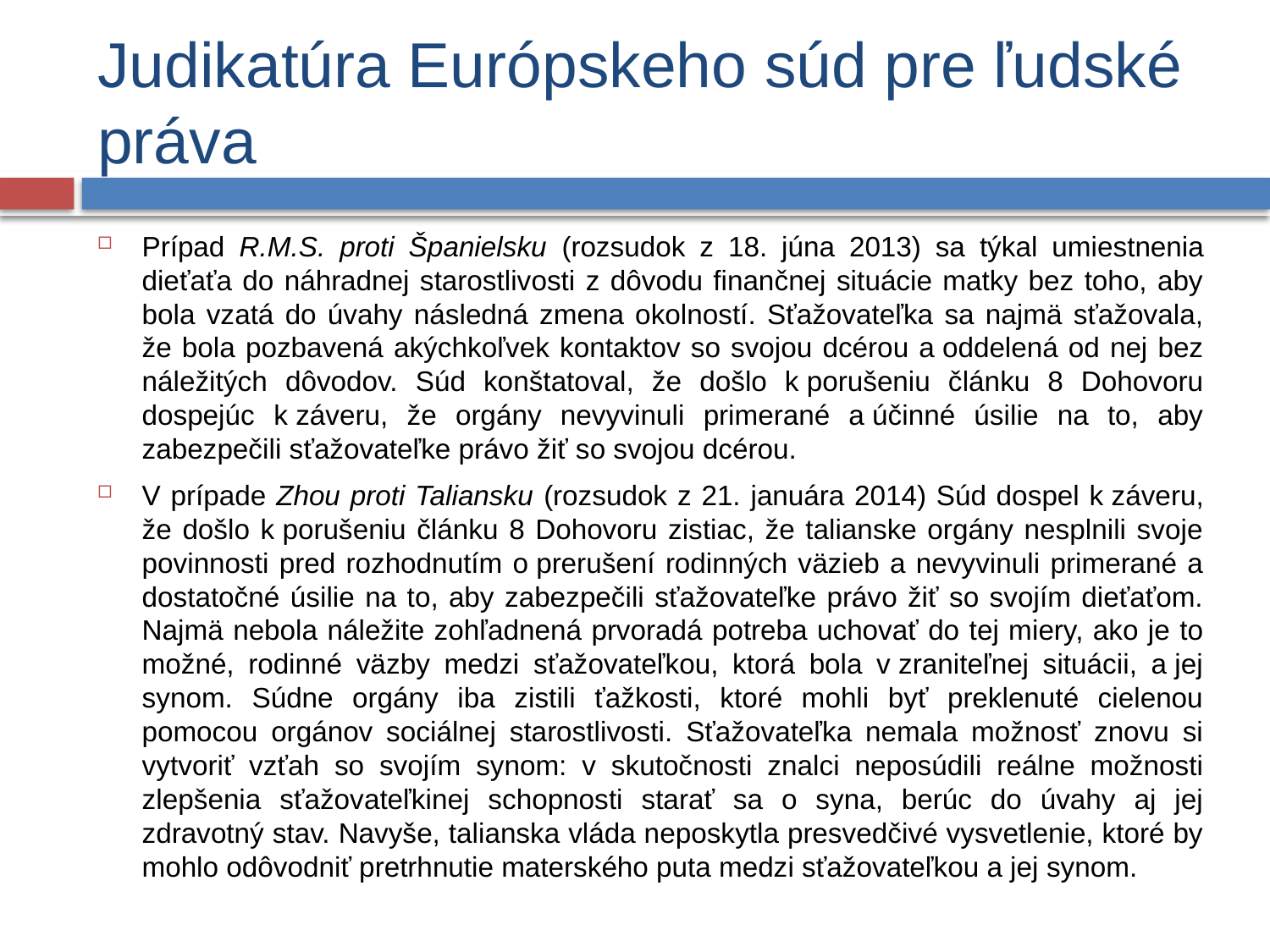

# Judikatúra Európskeho súd pre ľudské práva
Prípad R.M.S. proti Španielsku (rozsudok z 18. júna 2013) sa týkal umiestnenia dieťaťa do náhradnej starostlivosti z dôvodu finančnej situácie matky bez toho, aby bola vzatá do úvahy následná zmena okolností. Sťažovateľka sa najmä sťažovala, že bola pozbavená akýchkoľvek kontaktov so svojou dcérou a oddelená od nej bez náležitých dôvodov. Súd konštatoval, že došlo k porušeniu článku 8 Dohovoru dospejúc k záveru, že orgány nevyvinuli primerané a účinné úsilie na to, aby zabezpečili sťažovateľke právo žiť so svojou dcérou.
V prípade Zhou proti Taliansku (rozsudok z 21. januára 2014) Súd dospel k záveru, že došlo k porušeniu článku 8 Dohovoru zistiac, že talianske orgány nesplnili svoje povinnosti pred rozhodnutím o prerušení rodinných väzieb a nevyvinuli primerané a dostatočné úsilie na to, aby zabezpečili sťažovateľke právo žiť so svojím dieťaťom. Najmä nebola náležite zohľadnená prvoradá potreba uchovať do tej miery, ako je to možné, rodinné väzby medzi sťažovateľkou, ktorá bola v zraniteľnej situácii, a jej synom. Súdne orgány iba zistili ťažkosti, ktoré mohli byť preklenuté cielenou pomocou orgánov sociálnej starostlivosti. Sťažovateľka nemala možnosť znovu si vytvoriť vzťah so svojím synom: v skutočnosti znalci neposúdili reálne možnosti zlepšenia sťažovateľkinej schopnosti starať sa o syna, berúc do úvahy aj jej zdravotný stav. Navyše, talianska vláda neposkytla presvedčivé vysvetlenie, ktoré by mohlo odôvodniť pretrhnutie materského puta medzi sťažovateľkou a jej synom.